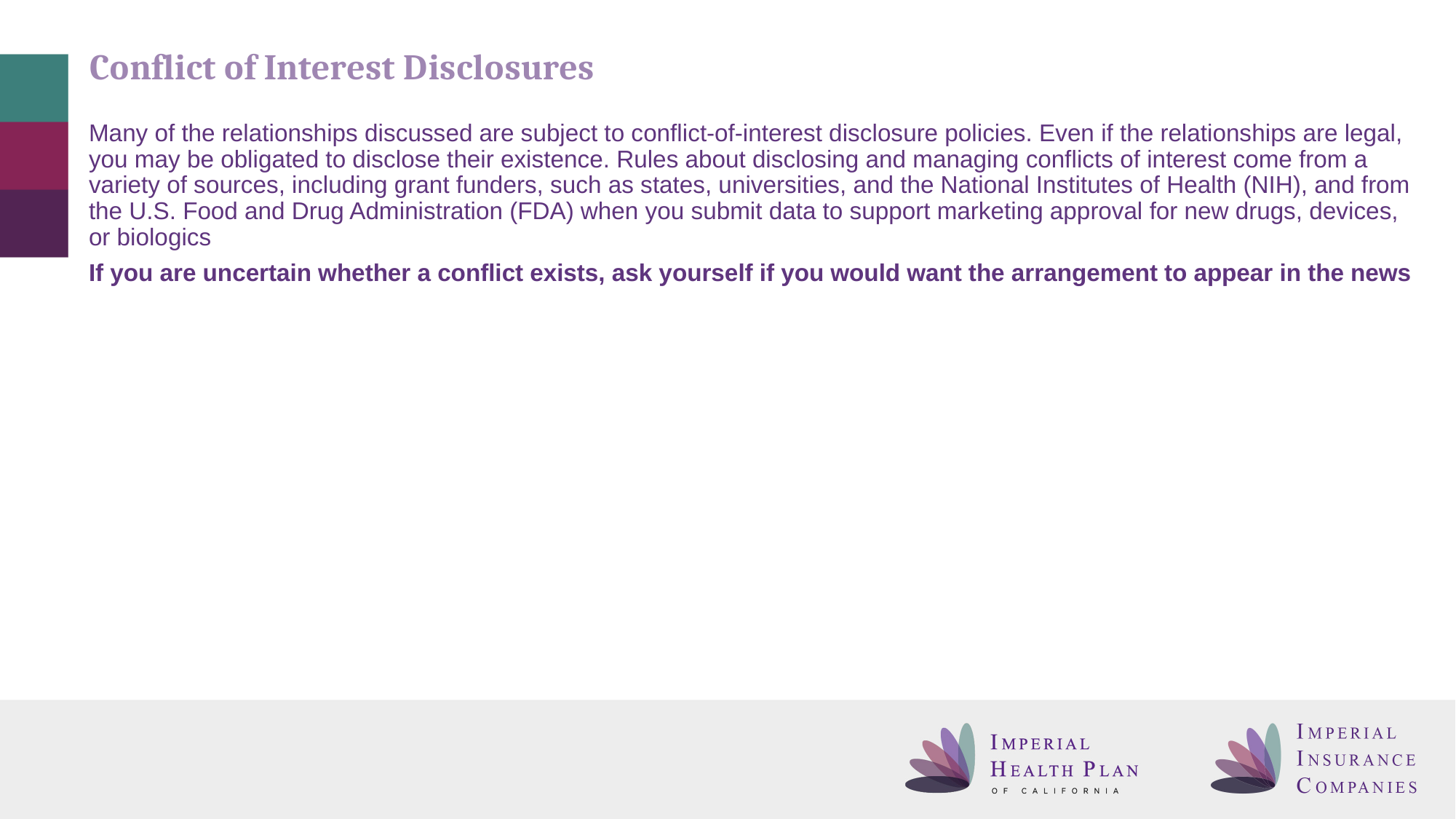

Conflict of Interest Disclosures
Many of the relationships discussed are subject to conflict-of-interest disclosure policies. Even if the relationships are legal, you may be obligated to disclose their existence. Rules about disclosing and managing conflicts of interest come from a variety of sources, including grant funders, such as states, universities, and the National Institutes of Health (NIH), and from the U.S. Food and Drug Administration (FDA) when you submit data to support marketing approval for new drugs, devices, or biologics
If you are uncertain whether a conflict exists, ask yourself if you would want the arrangement to appear in the news